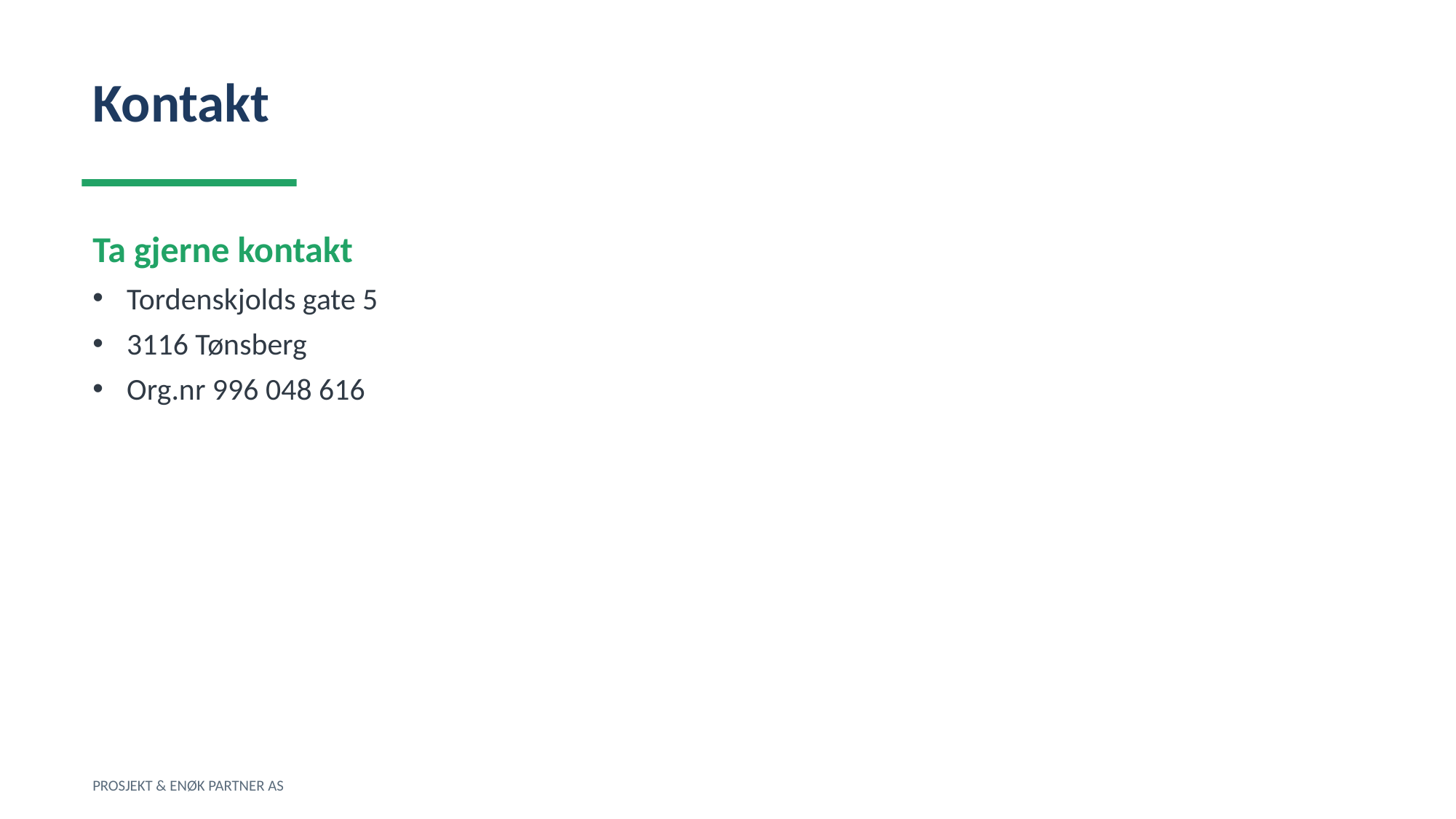

Kontakt

Ta gjerne kontakt
Tordenskjolds gate 5
3116 Tønsberg
Org.nr 996 048 616
PROSJEKT & ENØK PARTNER AS